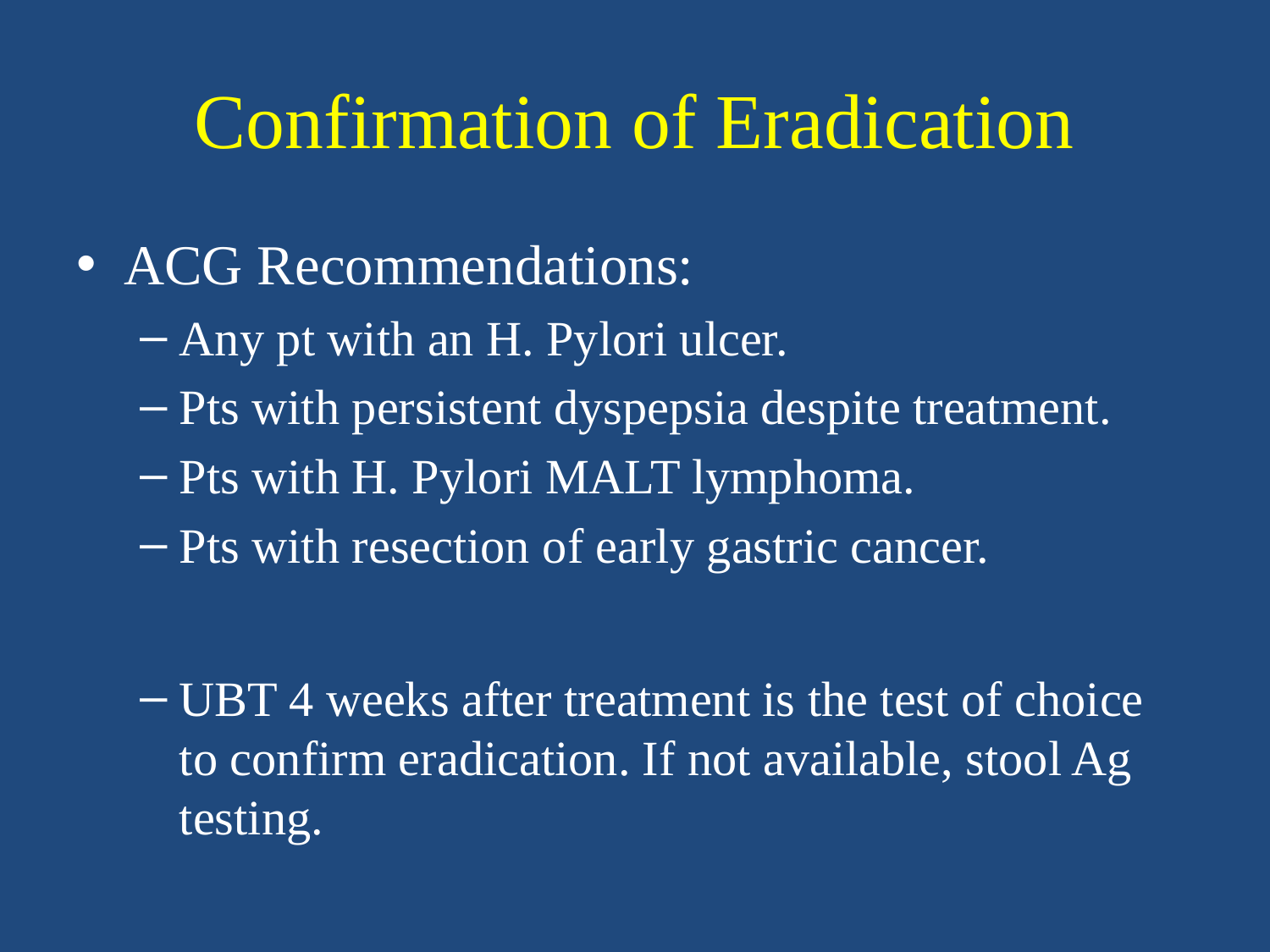

# Confirmation of Eradication
ACG Recommendations:
Any pt with an H. Pylori ulcer.
Pts with persistent dyspepsia despite treatment.
Pts with H. Pylori MALT lymphoma.
Pts with resection of early gastric cancer.

UBT 4 weeks after treatment is the test of choice to confirm eradication. If not available, stool Ag testing.